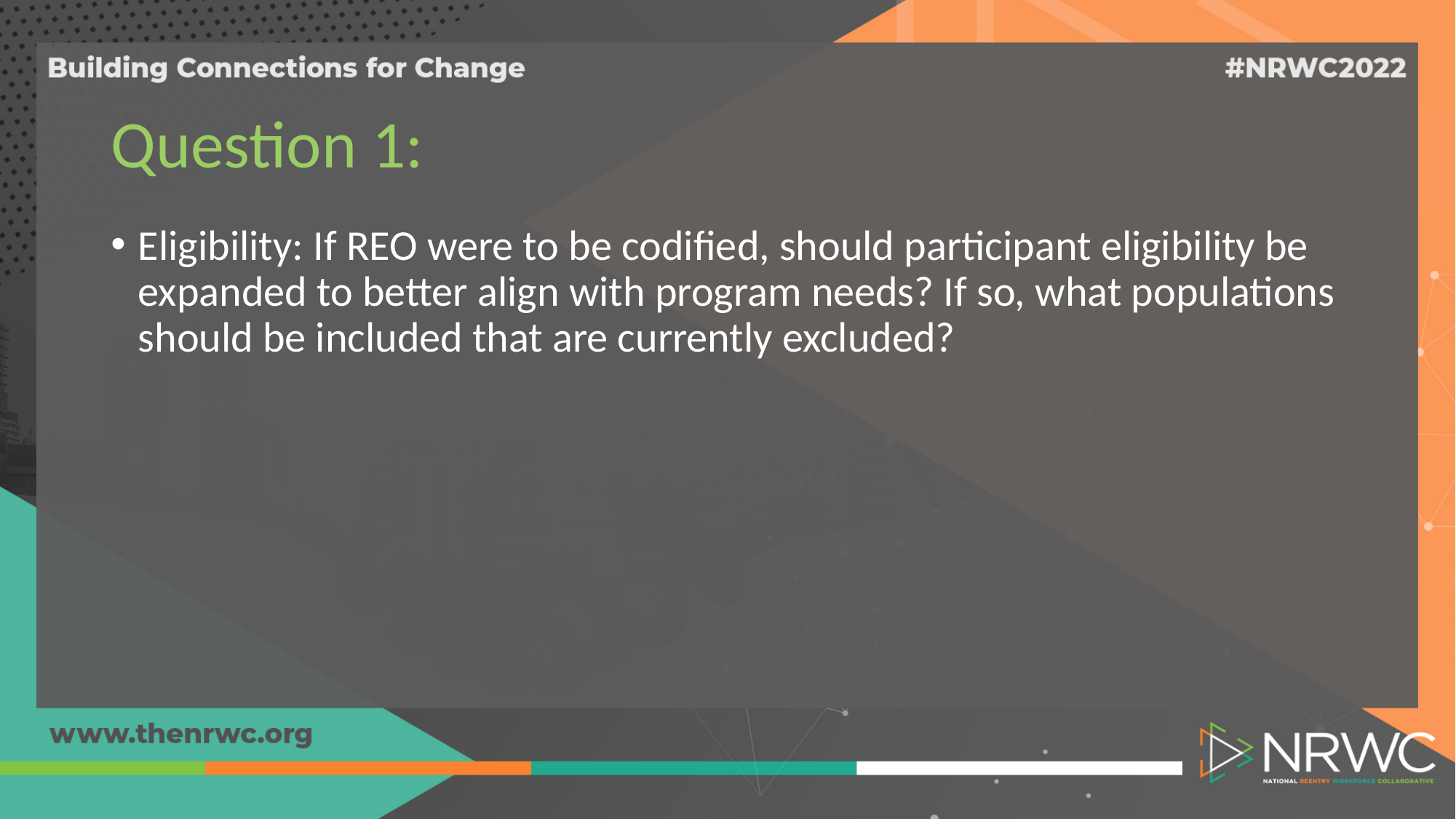

# Question 1:
Eligibility: If REO were to be codified, should participant eligibility be expanded to better align with program needs? If so, what populations should be included that are currently excluded?